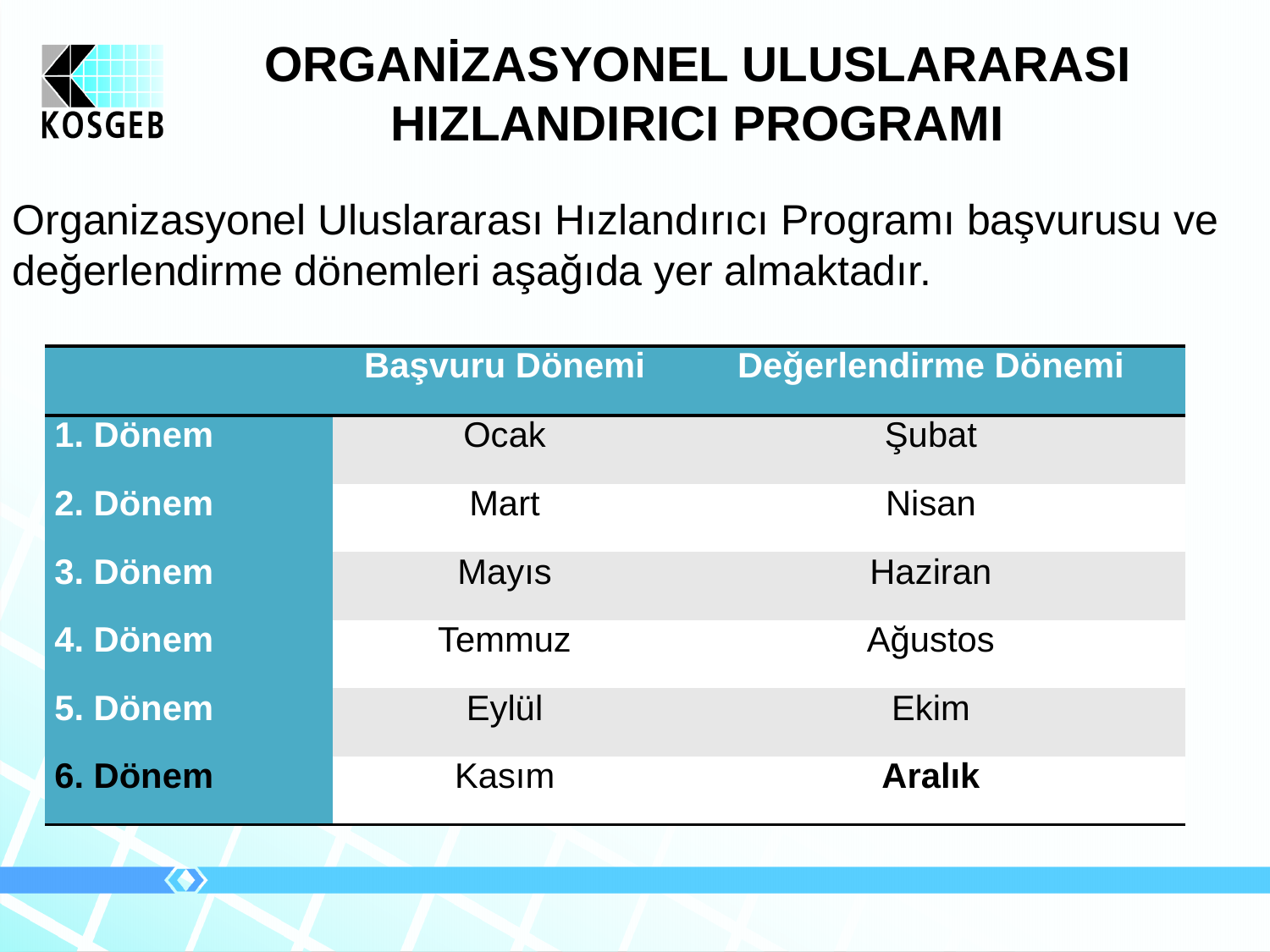

ORGANİZASYONEL ULUSLARARASI HIZLANDIRICI PROGRAMI
Organizasyonel Uluslararası Hızlandırıcı Programı başvurusu ve değerlendirme dönemleri aşağıda yer almaktadır.
|  | Başvuru Dönemi | Değerlendirme Dönemi |
| --- | --- | --- |
| 1. Dönem | Ocak | Şubat |
| 2. Dönem | Mart | Nisan |
| 3. Dönem | Mayıs | Haziran |
| 4. Dönem | Temmuz | Ağustos |
| 5. Dönem | Eylül | Ekim |
| 6. Dönem | Kasım | Aralık |